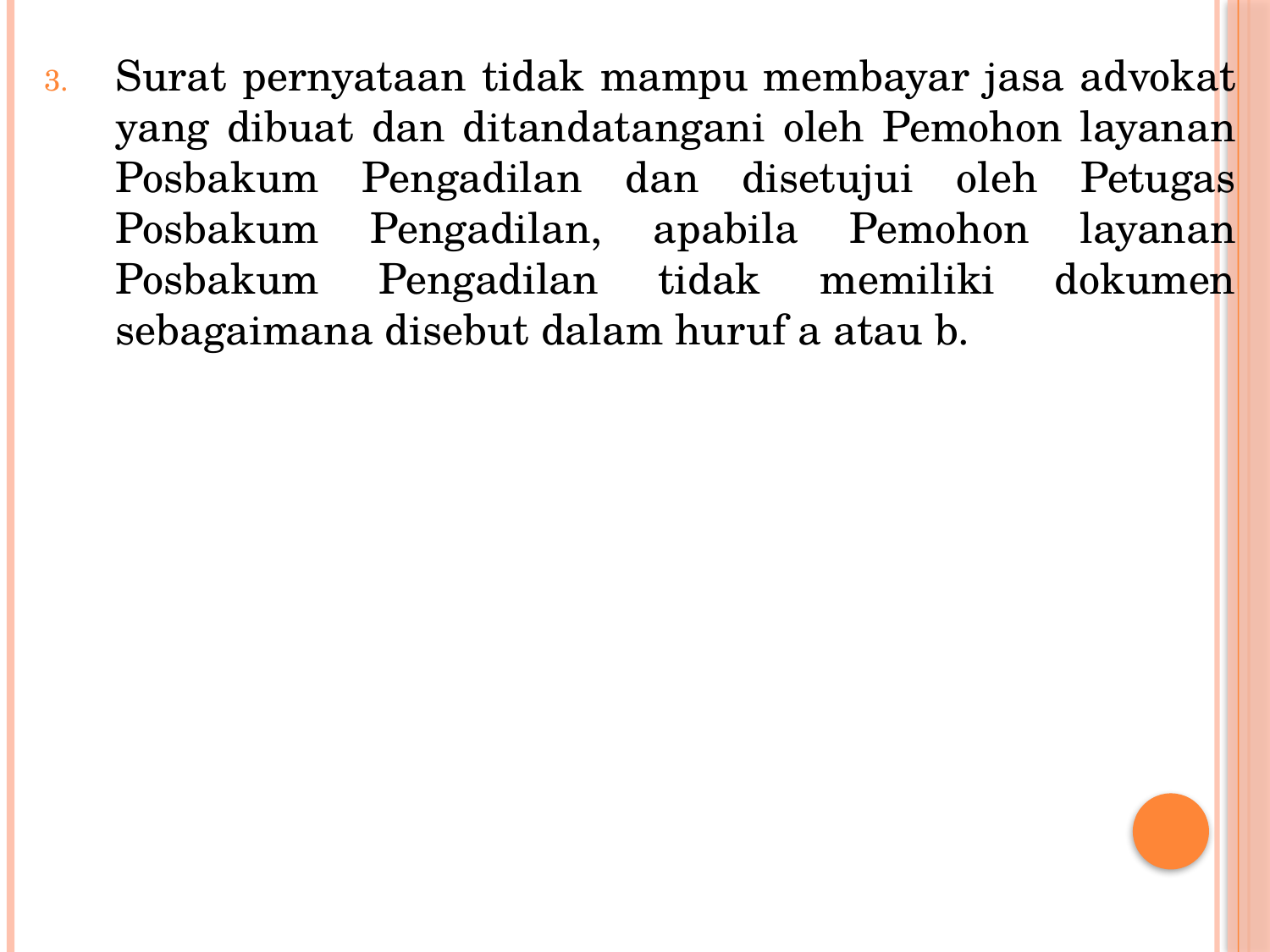

Surat pernyataan tidak mampu membayar jasa advokat yang dibuat dan ditandatangani oleh Pemohon layanan Posbakum Pengadilan dan disetujui oleh Petugas Posbakum Pengadilan, apabila Pemohon layanan Posbakum Pengadilan tidak memiliki dokumen sebagaimana disebut dalam huruf a atau b.